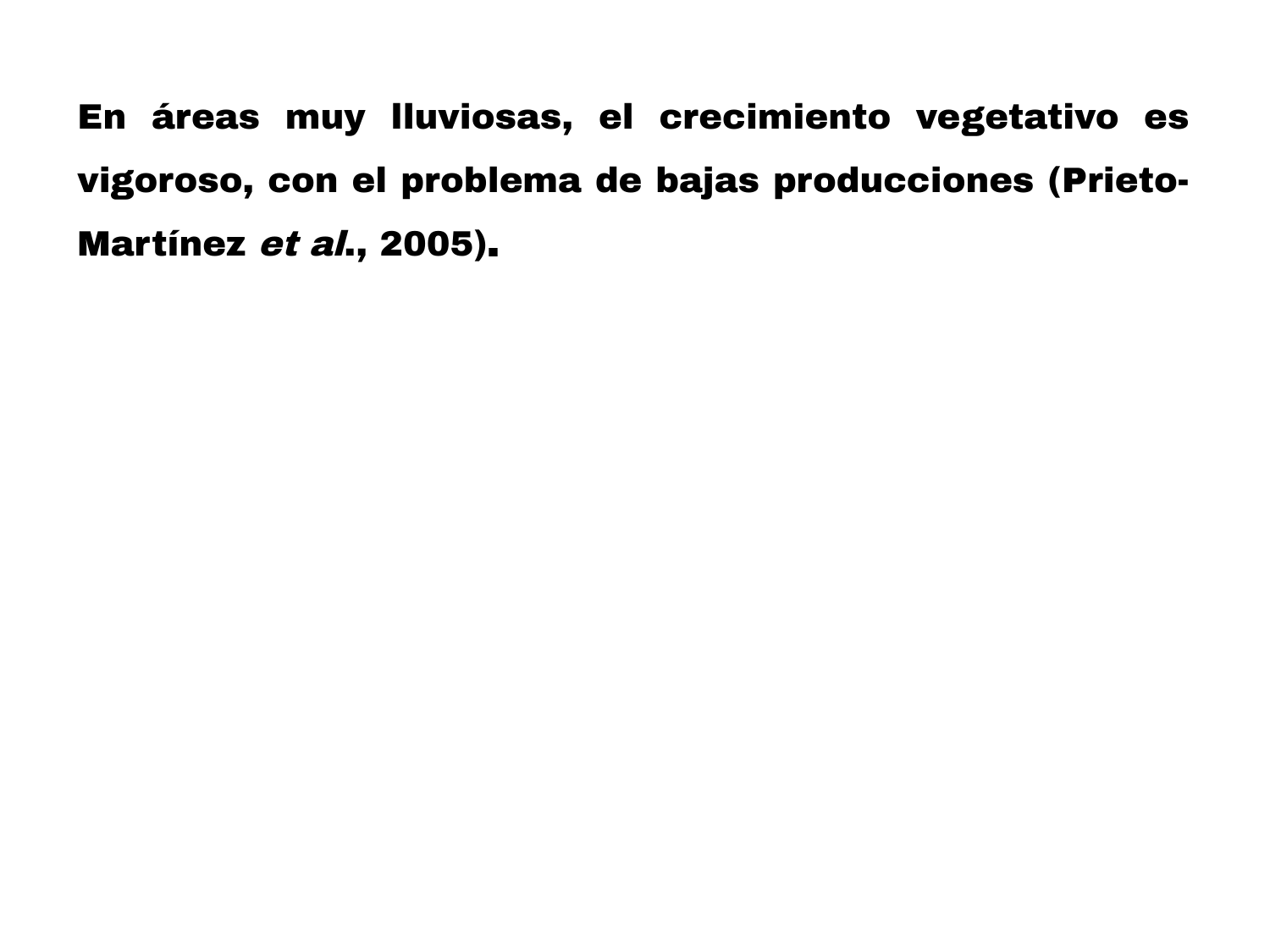

En áreas muy lluviosas, el crecimiento vegetativo es vigoroso, con el problema de bajas producciones (Prieto-Martínez et al., 2005).